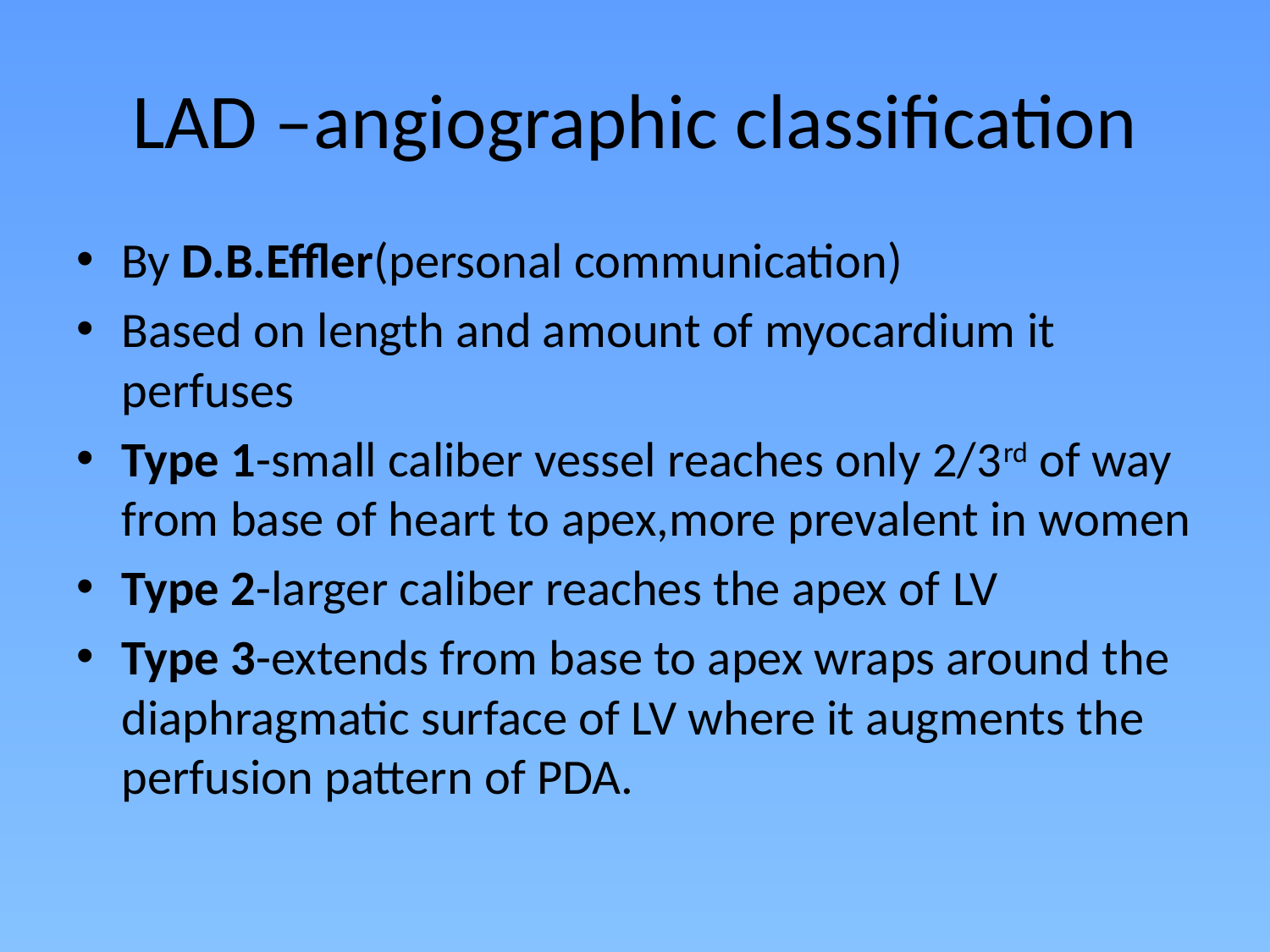

# LAD –angiographic classification
By D.B.Effler(personal communication)
Based on length and amount of myocardium it perfuses
Type 1-small caliber vessel reaches only 2/3rd of way from base of heart to apex,more prevalent in women
Type 2-larger caliber reaches the apex of LV
Type 3-extends from base to apex wraps around the diaphragmatic surface of LV where it augments the perfusion pattern of PDA.